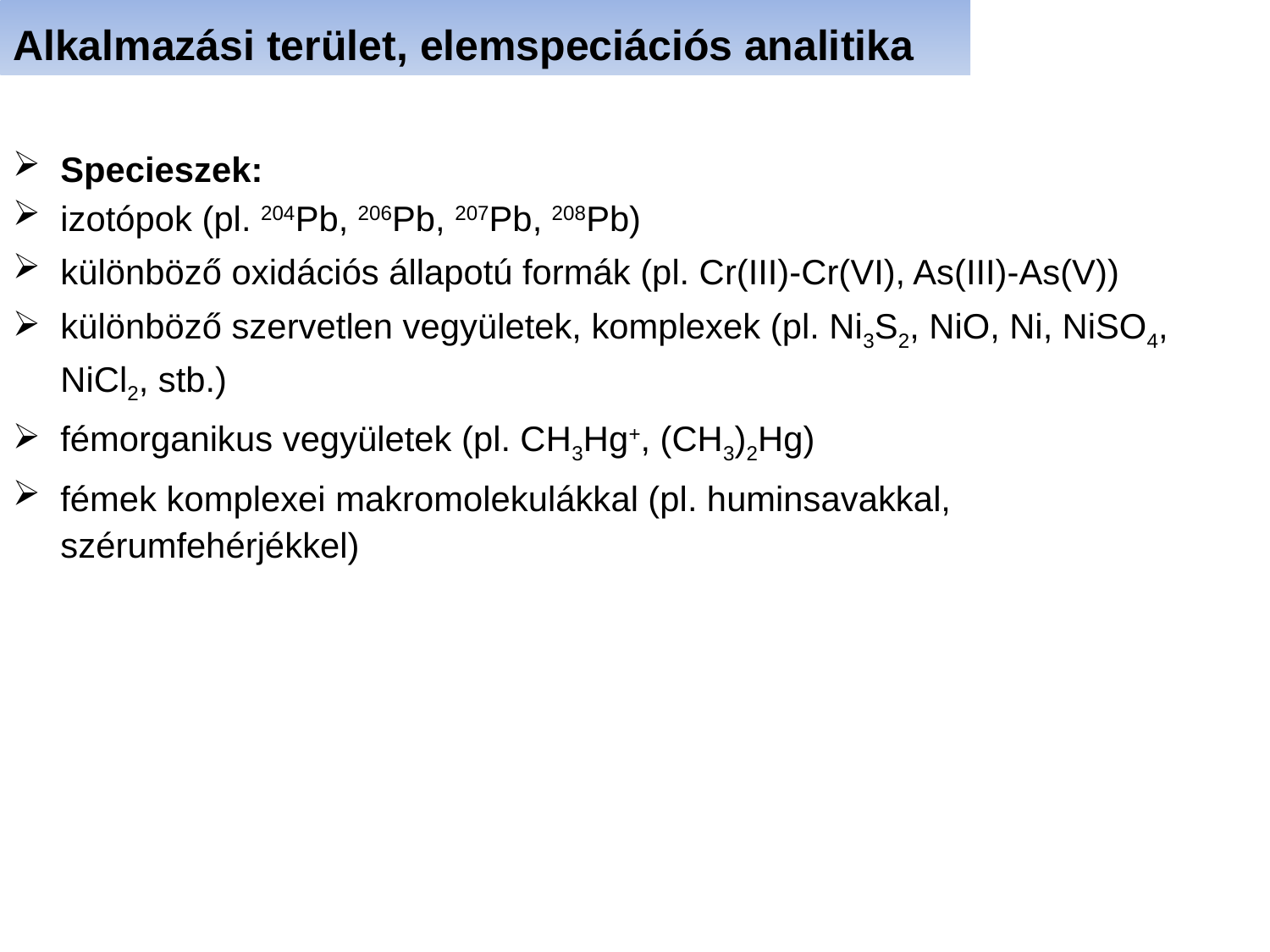

Alkalmazási terület, elemspeciációs analitika
Specieszek:
izotópok (pl. 204Pb, 206Pb, 207Pb, 208Pb)
különböző oxidációs állapotú formák (pl. Cr(III)-Cr(VI), As(III)-As(V))
különböző szervetlen vegyületek, komplexek (pl. Ni3S2, NiO, Ni, NiSO4, NiCl2, stb.)
fémorganikus vegyületek (pl. CH3Hg+, (CH3)2Hg)
fémek komplexei makromolekulákkal (pl. huminsavakkal, szérumfehérjékkel)